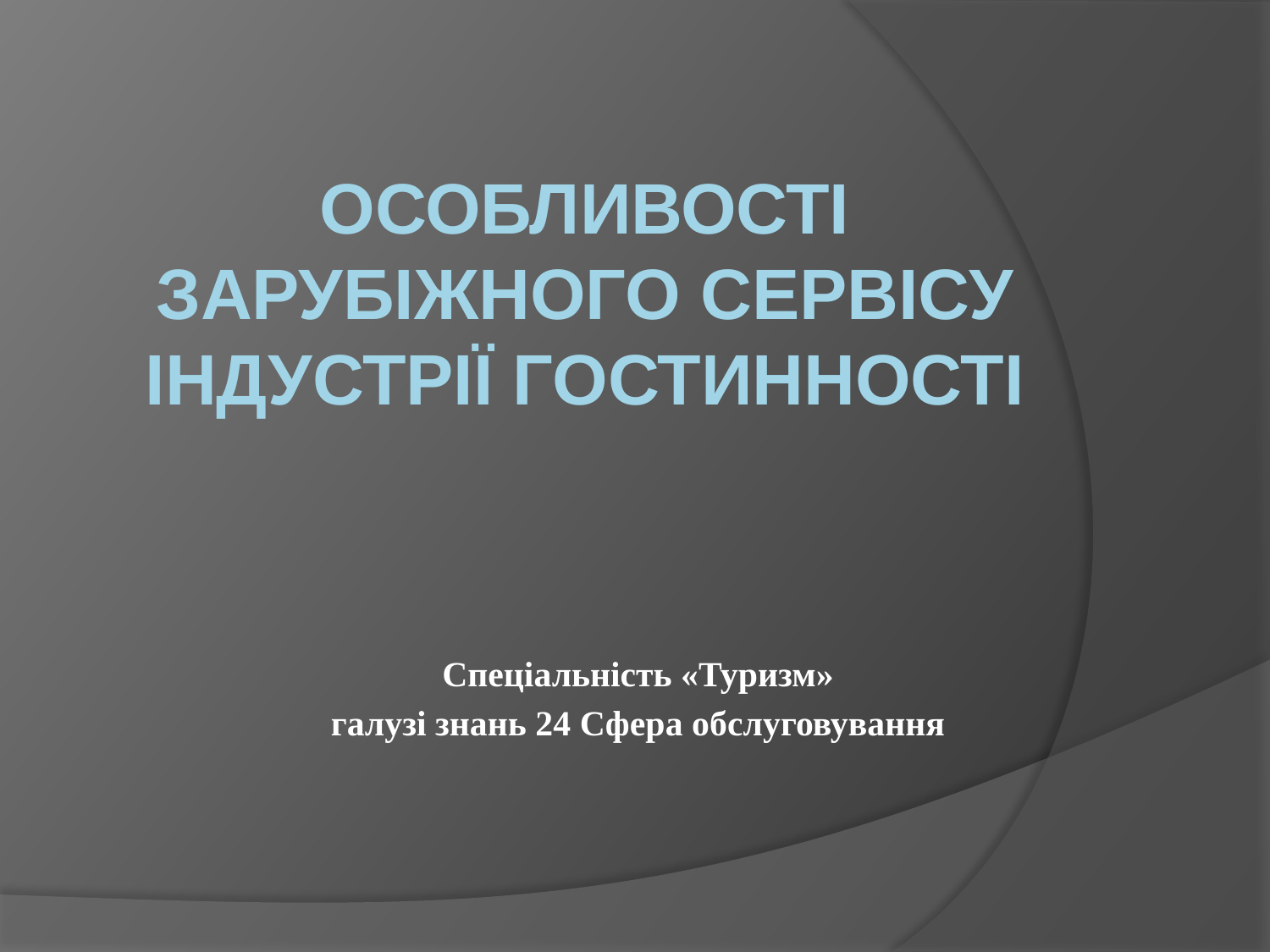

# Особливості зарубіжного сервісу індустрії гостинності
Спеціальність «Туризм»
галузі знань 24 Сфера обслуговування